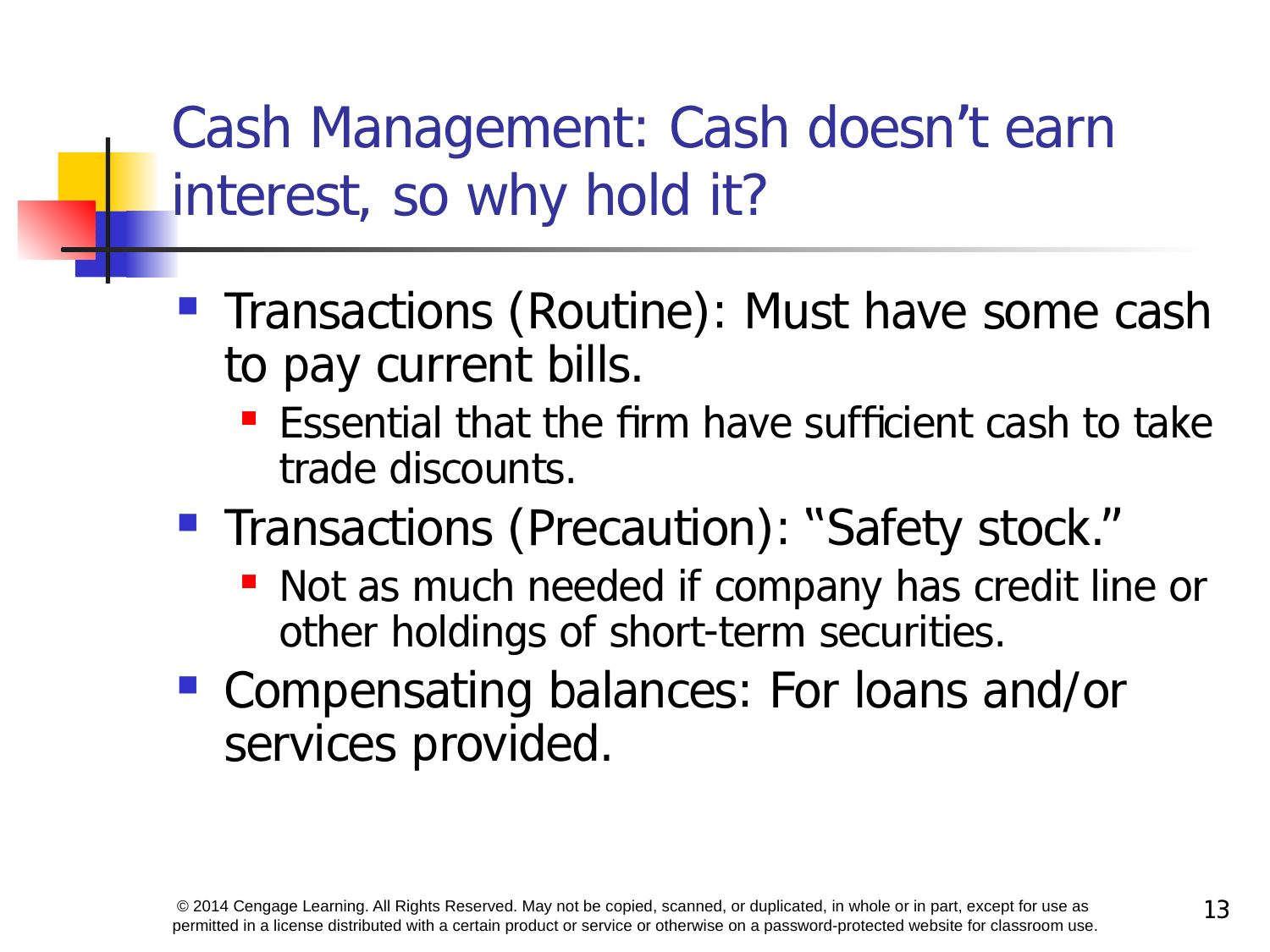

# Cash Management: Cash doesn’t earn interest, so why hold it?
Transactions (Routine): Must have some cash to pay current bills.
Essential that the firm have sufficient cash to take trade discounts.
Transactions (Precaution): “Safety stock.”
Not as much needed if company has credit line or other holdings of short-term securities.
Compensating balances: For loans and/or services provided.
13